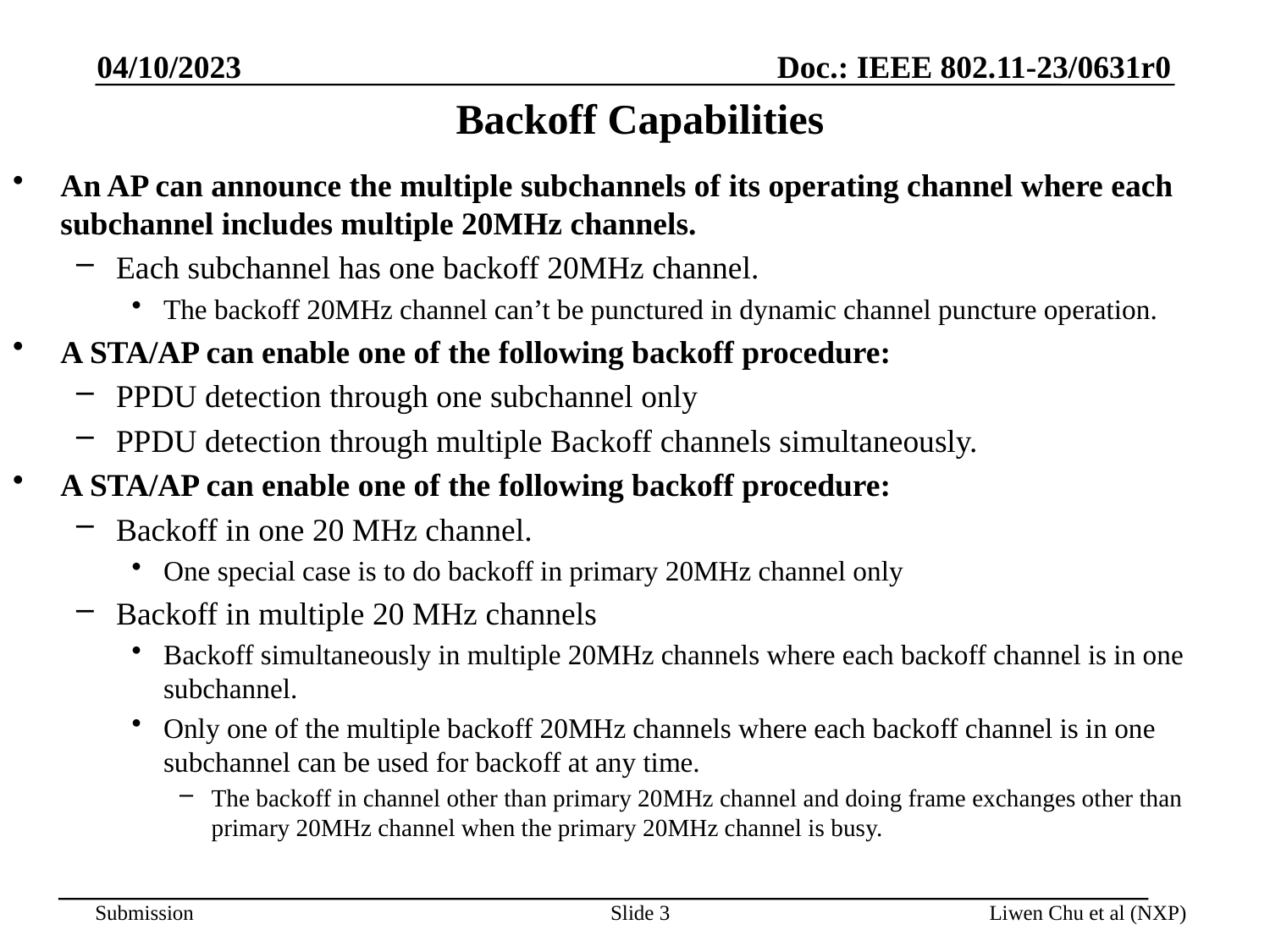

04/10/2023
# Backoff Capabilities
An AP can announce the multiple subchannels of its operating channel where each subchannel includes multiple 20MHz channels.
Each subchannel has one backoff 20MHz channel.
The backoff 20MHz channel can’t be punctured in dynamic channel puncture operation.
A STA/AP can enable one of the following backoff procedure:
PPDU detection through one subchannel only
PPDU detection through multiple Backoff channels simultaneously.
A STA/AP can enable one of the following backoff procedure:
Backoff in one 20 MHz channel.
One special case is to do backoff in primary 20MHz channel only
Backoff in multiple 20 MHz channels
Backoff simultaneously in multiple 20MHz channels where each backoff channel is in one subchannel.
Only one of the multiple backoff 20MHz channels where each backoff channel is in one subchannel can be used for backoff at any time.
The backoff in channel other than primary 20MHz channel and doing frame exchanges other than primary 20MHz channel when the primary 20MHz channel is busy.

Slide 3
Liwen Chu et al (NXP)